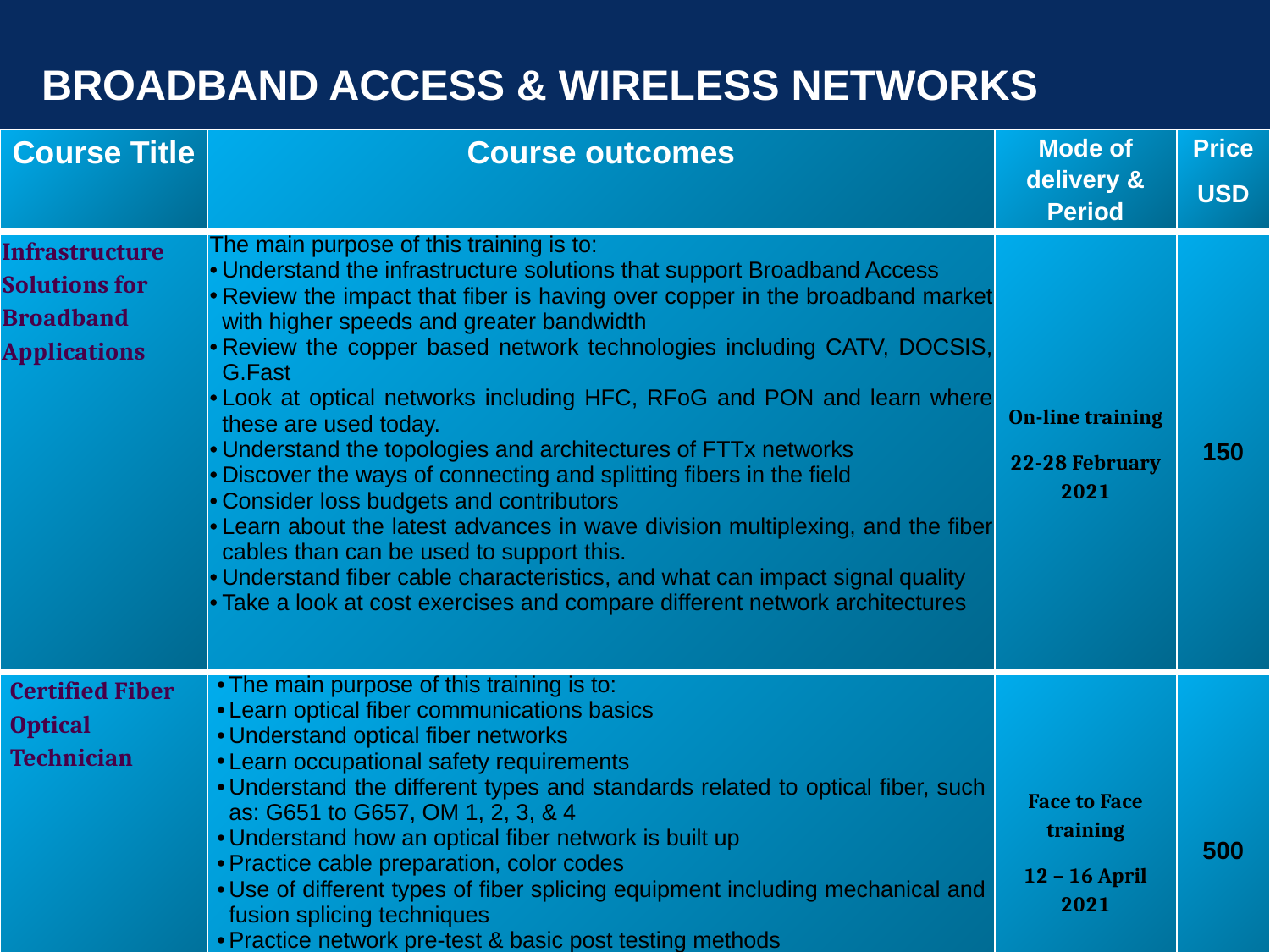

BROADBAND ACCESS & WIRELESS NETWORKS
| Course Title | Course outcomes | Mode of delivery & Period | Price USD |
| --- | --- | --- | --- |
| Infrastructure Solutions for Broadband Applications | The main purpose of this training is to: Understand the infrastructure solutions that support Broadband Access Review the impact that fiber is having over copper in the broadband market with higher speeds and greater bandwidth Review the copper based network technologies including CATV, DOCSIS, G.Fast Look at optical networks including HFC, RFoG and PON and learn where these are used today. Understand the topologies and architectures of FTTx networks Discover the ways of connecting and splitting fibers in the field Consider loss budgets and contributors Learn about the latest advances in wave division multiplexing, and the fiber cables than can be used to support this. Understand fiber cable characteristics, and what can impact signal quality Take a look at cost exercises and compare different network architectures | On-line training 22-28 February 2021 | 150 |
| Certified Fiber Optical Technician | The main purpose of this training is to: Learn optical fiber communications basics Understand optical fiber networks Learn occupational safety requirements Understand the different types and standards related to optical fiber, such as: G651 to G657, OM 1, 2, 3, & 4 Understand how an optical fiber network is built up Practice cable preparation, color codes Use of different types of fiber splicing equipment including mechanical and fusion splicing techniques Practice network pre-test & basic post testing methods | Face to Face training 12 – 16 April 2021 | 500 |